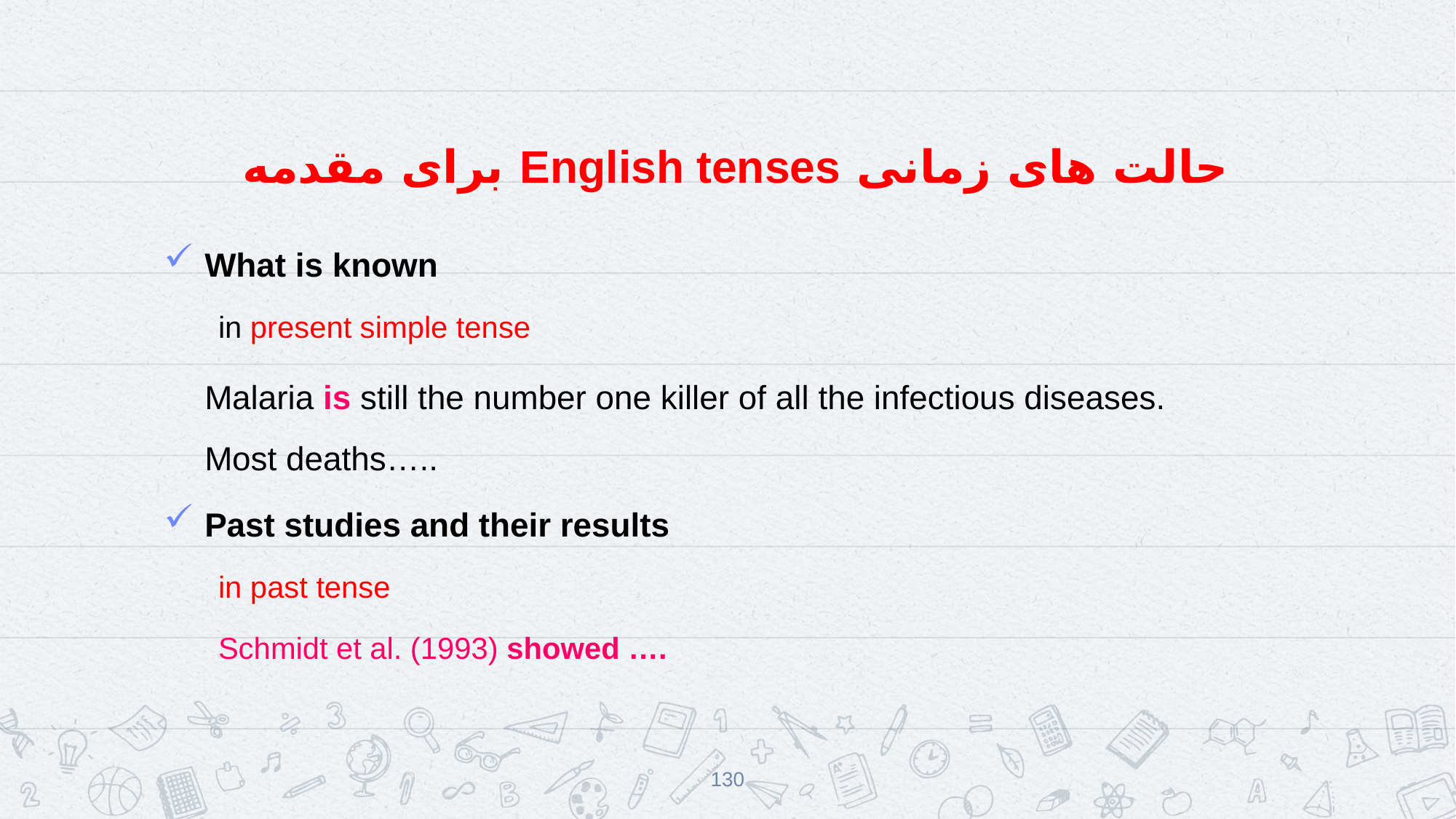

# حالت های زمانی English tenses برای مقدمه
What is known
in present simple tense
	Malaria is still the number one killer of all the infectious diseases. Most deaths…..
Past studies and their results
in past tense
Schmidt et al. (1993) showed ….

130